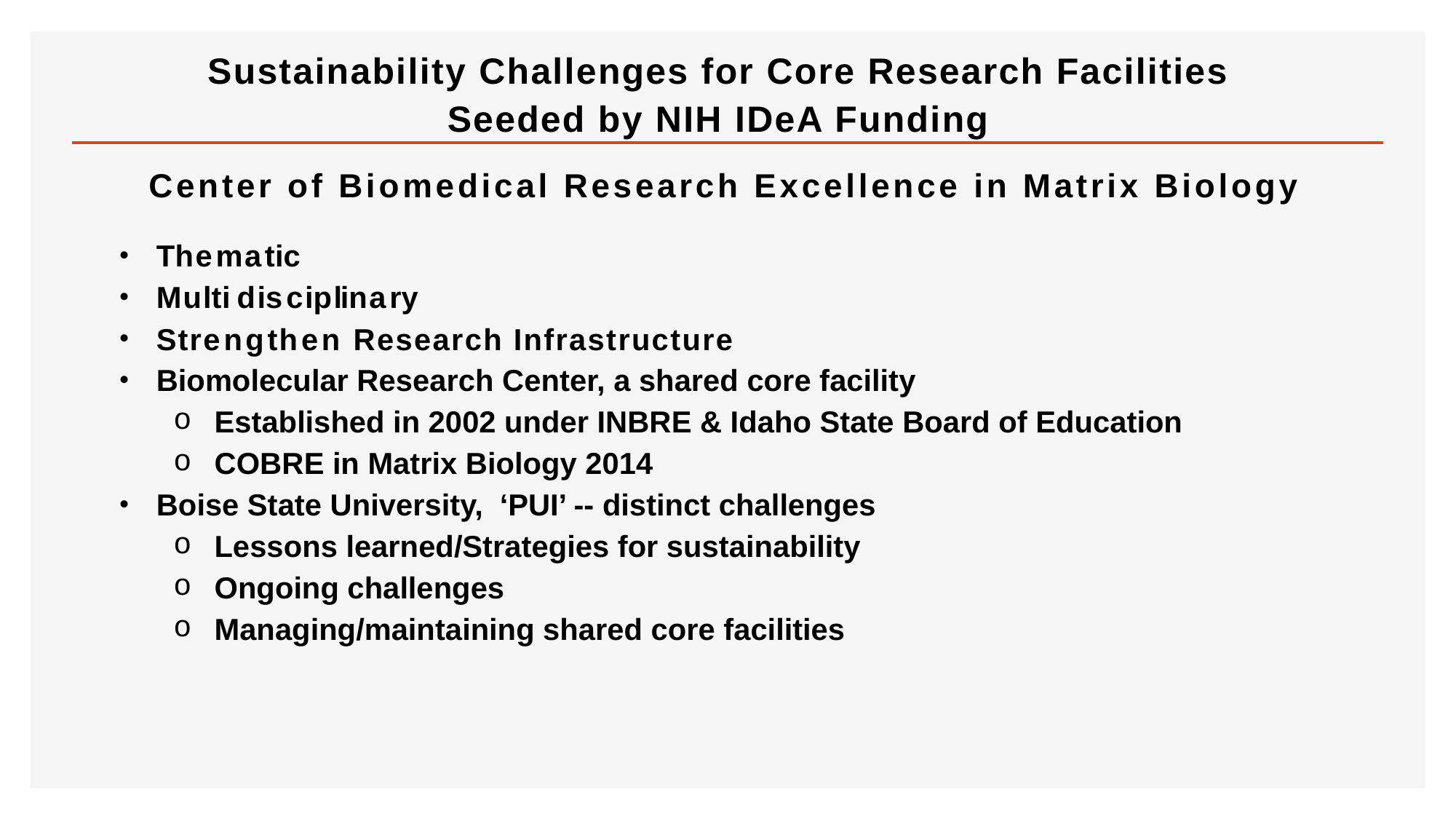

Sustainability Challenges for Core Research Facilities
Seeded by NIH IDeA Funding
#
Center of Biomedical Research Excellence in Matrix Biology
Thematic
Multi disciplinary
Strengthen Research Infrastructure
Biomolecular Research Center, a shared core facility
Established in 2002 under INBRE & Idaho State Board of Education
COBRE in Matrix Biology 2014
Boise State University,  ‘PUI’ -- distinct challenges
Lessons learned/Strategies for sustainability
Ongoing challenges
Managing/maintaining shared core facilities